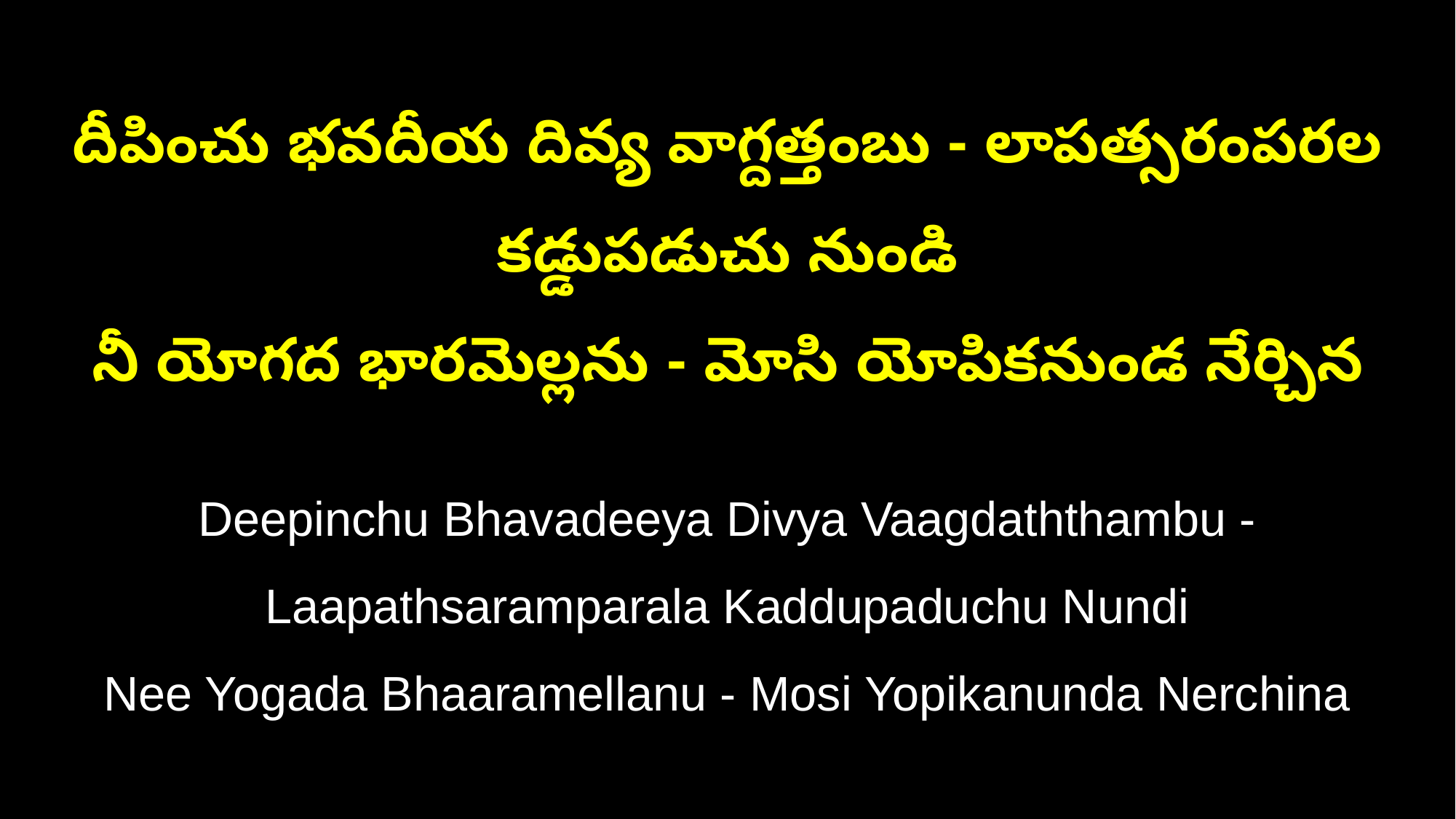

దీపించు భవదీయ దివ్య వాగ్దత్తంబు - లాపత్సరంపరల కడ్డుపడుచు నుండి
నీ యోగద భారమెల్లను - మోసి యోపికనుండ నేర్చిన
Deepinchu Bhavadeeya Divya Vaagdaththambu - Laapathsaramparala Kaddupaduchu Nundi
Nee Yogada Bhaaramellanu - Mosi Yopikanunda Nerchina